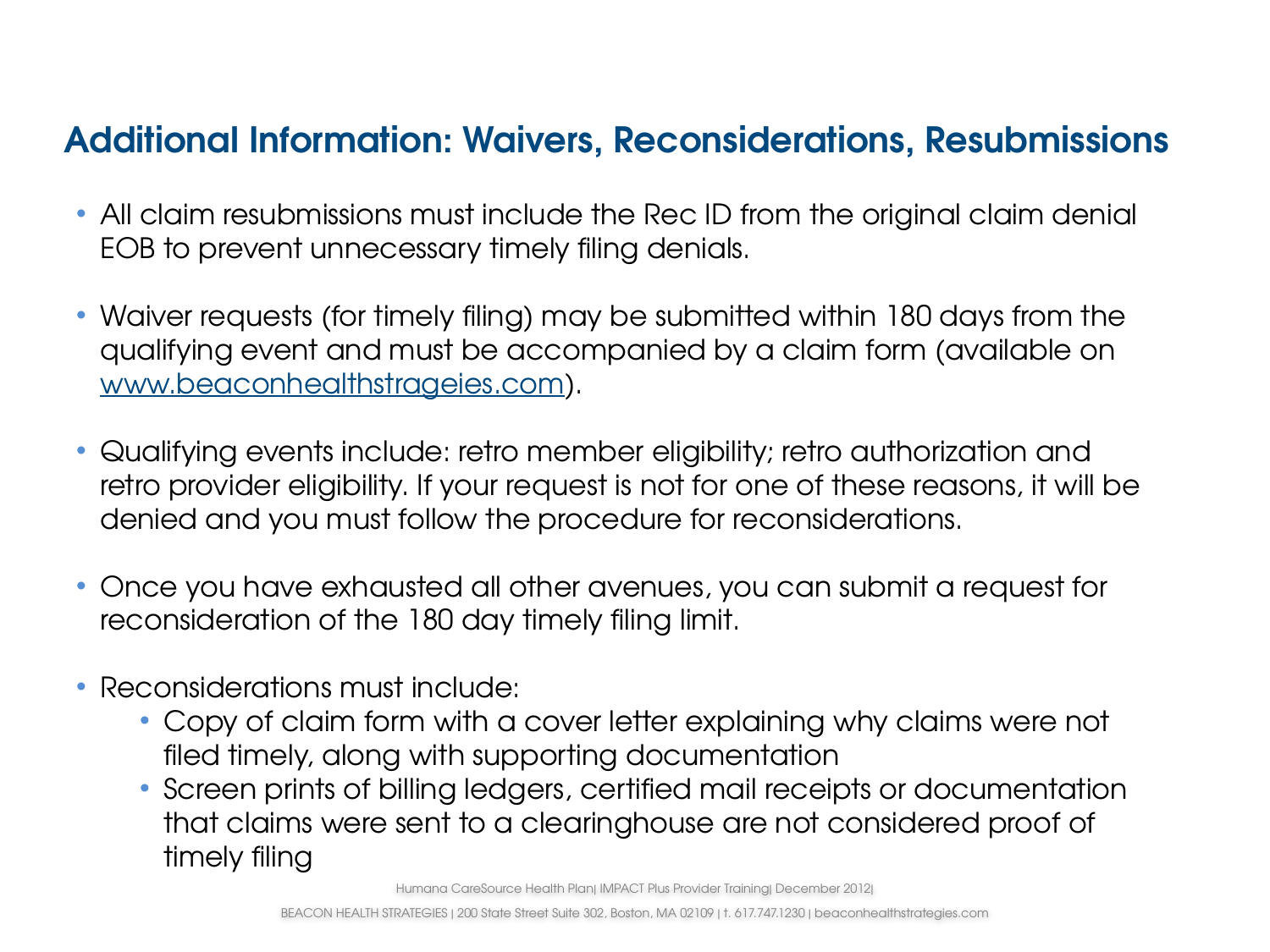

# Additional Information: Waivers, Reconsiderations, Resubmissions
All claim resubmissions must include the Rec ID from the original claim denial EOB to prevent unnecessary timely filing denials.

Waiver requests (for timely filing) may be submitted within 180 days from the qualifying event and must be accompanied by a claim form (available on www.beaconhealthstrageies.com).

Qualifying events include: retro member eligibility; retro authorization and retro provider eligibility. If your request is not for one of these reasons, it will be denied and you must follow the procedure for reconsiderations.

Once you have exhausted all other avenues, you can submit a request for reconsideration of the 180 day timely filing limit.

Reconsiderations must include:
Copy of claim form with a cover letter explaining why claims were not filed timely, along with supporting documentation
Screen prints of billing ledgers, certified mail receipts or documentation that claims were sent to a clearinghouse are not considered proof of timely filing